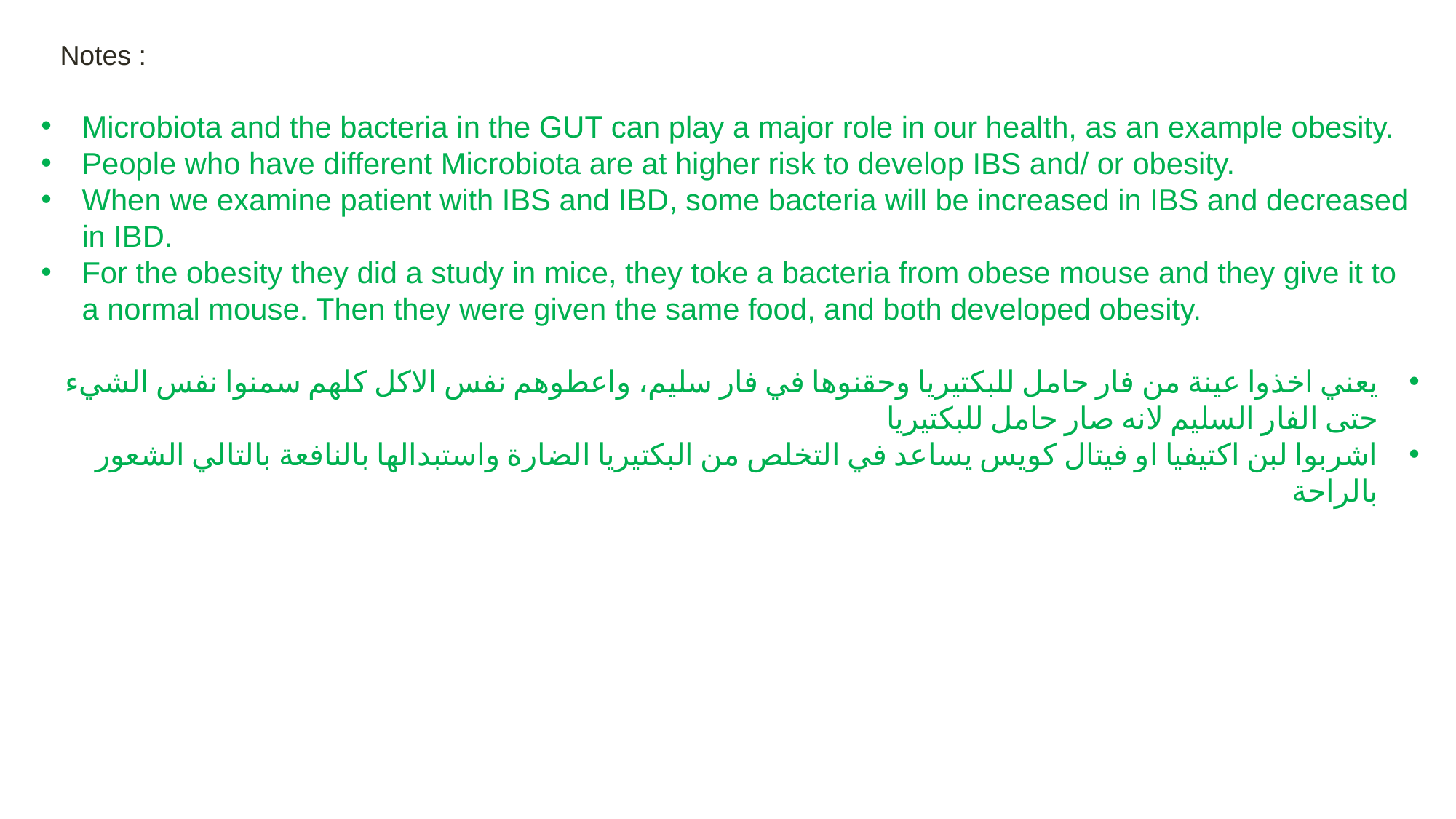

Notes :

Microbiota and the bacteria in the GUT can play a major role in our health, as an example obesity.
People who have different Microbiota are at higher risk to develop IBS and/ or obesity.
When we examine patient with IBS and IBD, some bacteria will be increased in IBS and decreased in IBD.
For the obesity they did a study in mice, they toke a bacteria from obese mouse and they give it to a normal mouse. Then they were given the same food, and both developed obesity.

يعني اخذوا عينة من فار حامل للبكتيريا وحقنوها في فار سليم، واعطوهم نفس الاكل كلهم سمنوا نفس الشيء حتى الفار السليم لانه صار حامل للبكتيريا
اشربوا لبن اكتيفيا او فيتال كويس يساعد في التخلص من البكتيريا الضارة واستبدالها بالنافعة بالتالي الشعور بالراحة
8